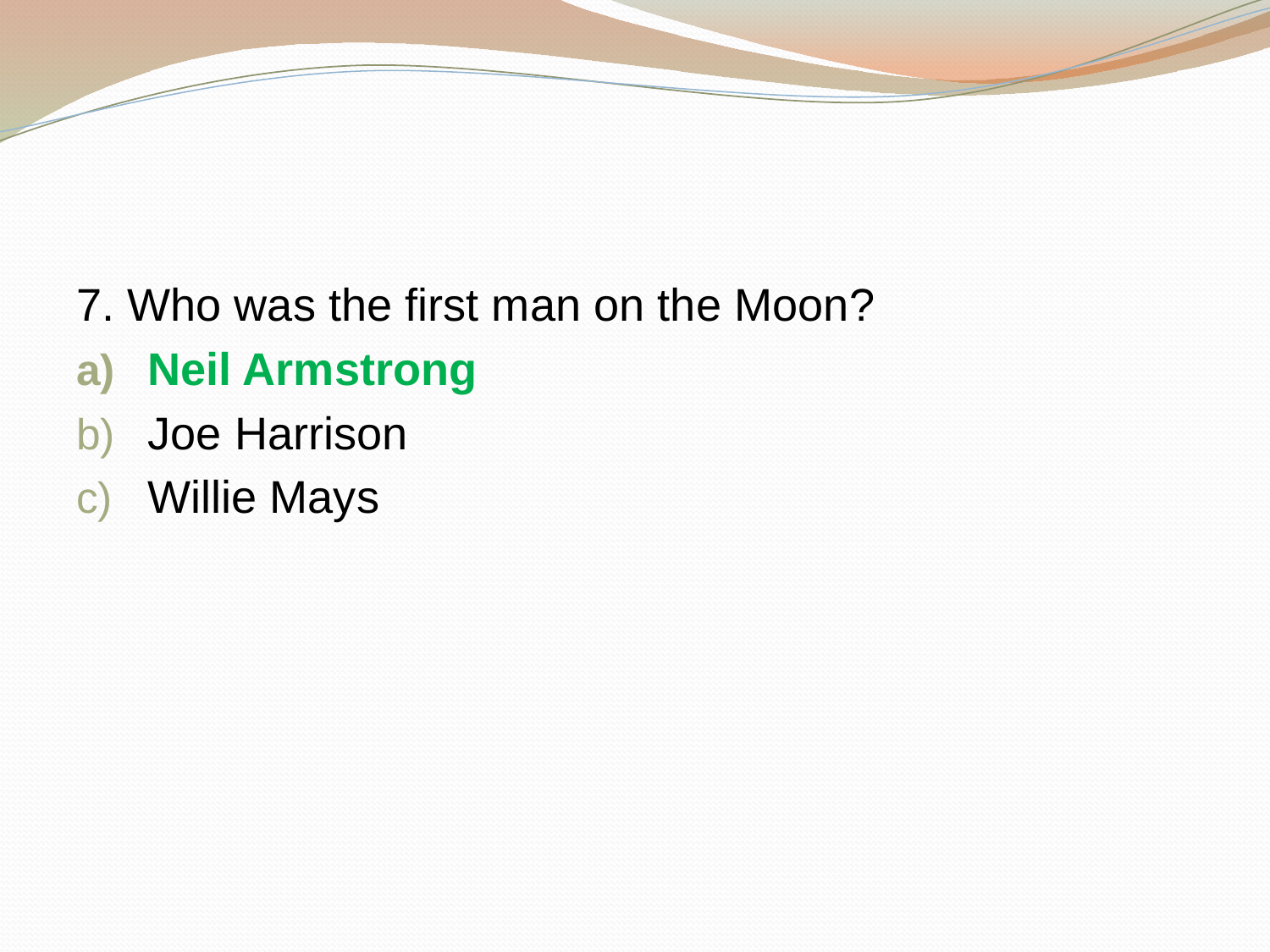

#
7. Who was the first man on the Moon?
Neil Armstrong
Joe Harrison
Willie Mays